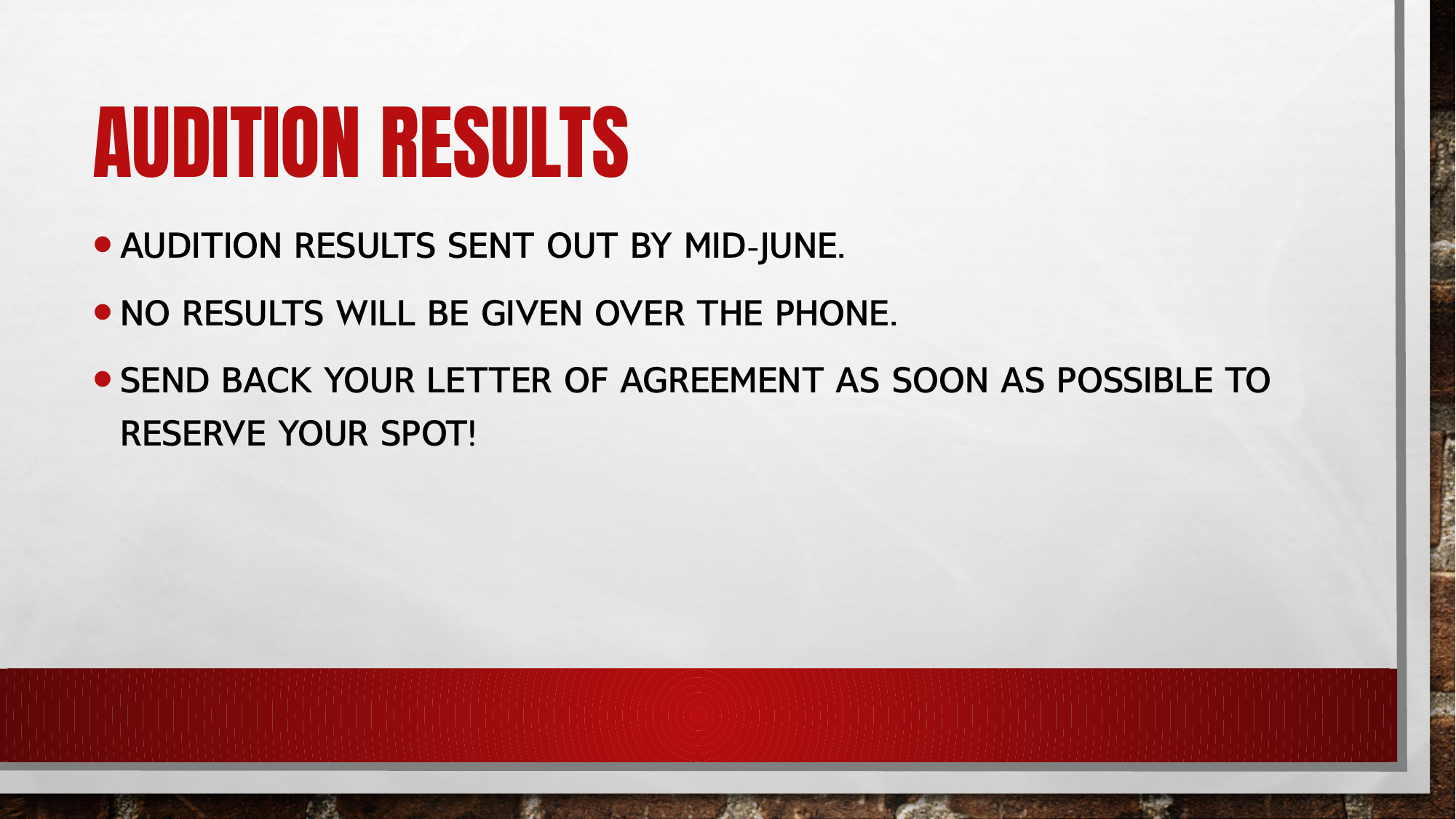

# Audition results
Audition results sent out by mid-june.
No results will be given over the phone.
Send back your letter of agreement as soon as possible to reserve your spot!